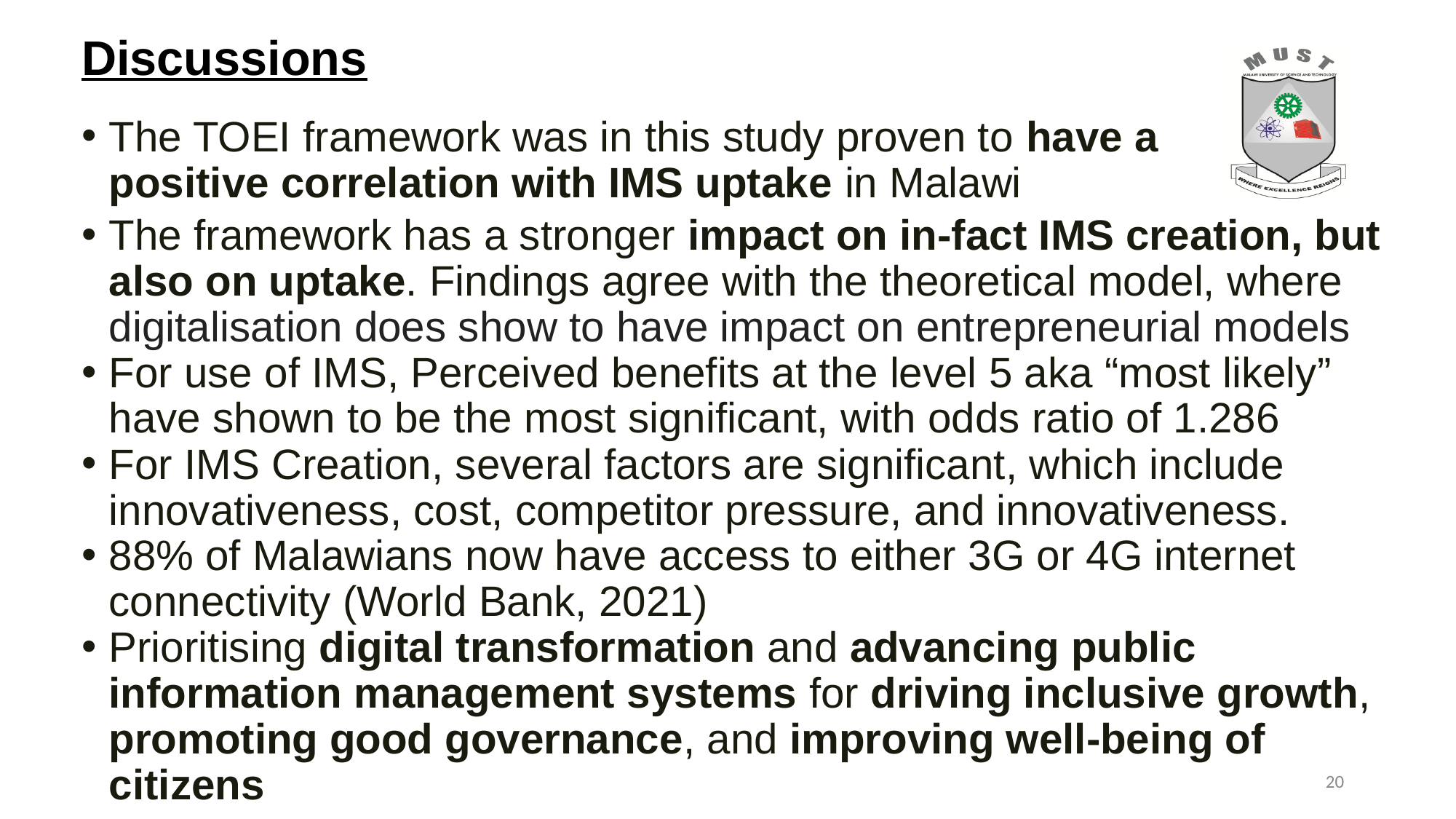

# Discussions
The TOEI framework was in this study proven to have a positive correlation with IMS uptake in Malawi
The framework has a stronger impact on in-fact IMS creation, but also on uptake. Findings agree with the theoretical model, where digitalisation does show to have impact on entrepreneurial models
For use of IMS, Perceived benefits at the level 5 aka “most likely” have shown to be the most significant, with odds ratio of 1.286
For IMS Creation, several factors are significant, which include innovativeness, cost, competitor pressure, and innovativeness.
88% of Malawians now have access to either 3G or 4G internet connectivity (World Bank, 2021)
Prioritising digital transformation and advancing public information management systems for driving inclusive growth, promoting good governance, and improving well-being of citizens
20